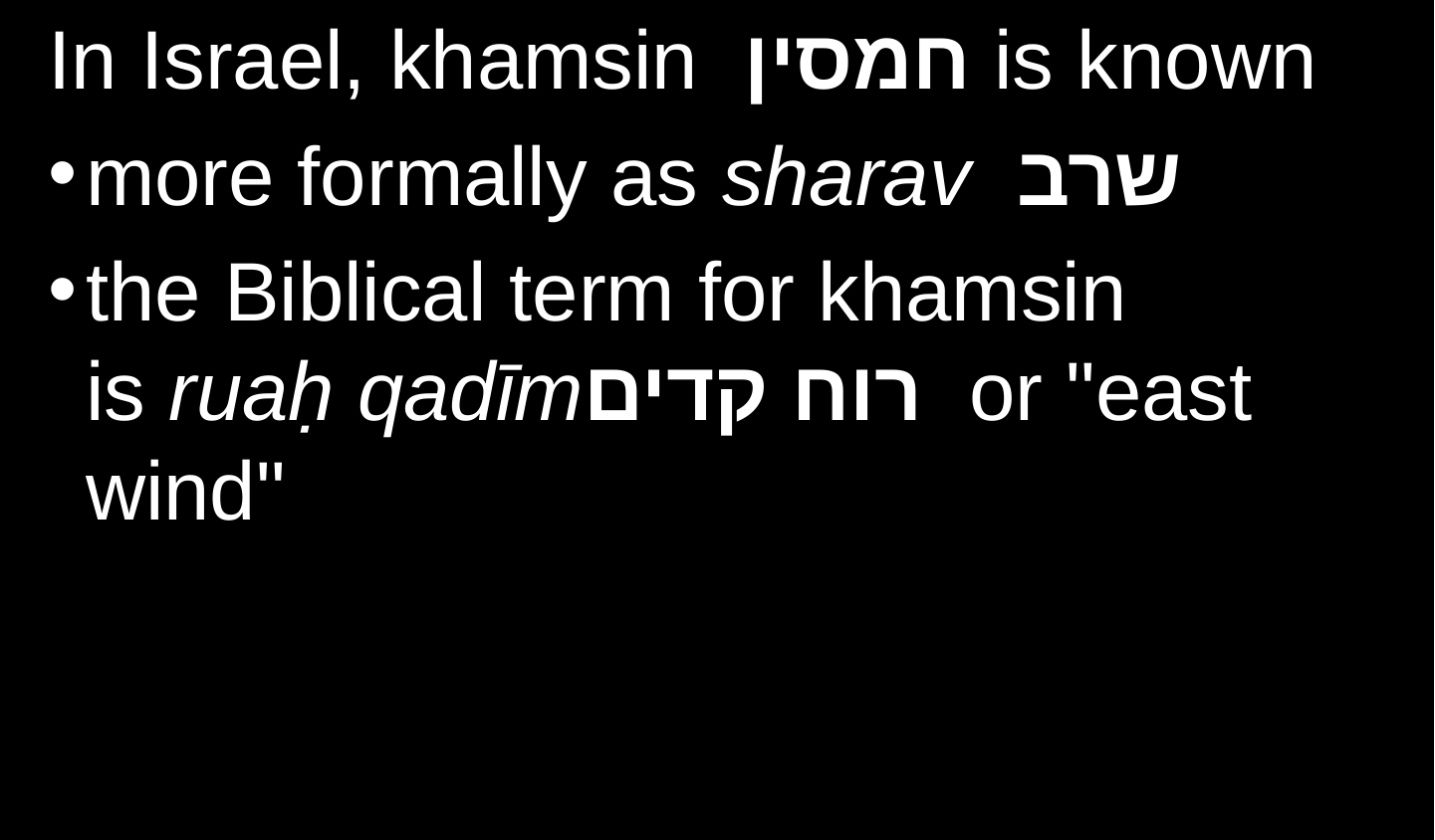

In Israel, khamsin  חמסין‎‎ is known
more formally as sharav  שרב
the Biblical term for khamsin is ruaḥ qadīmרוח קדים  or "east wind"